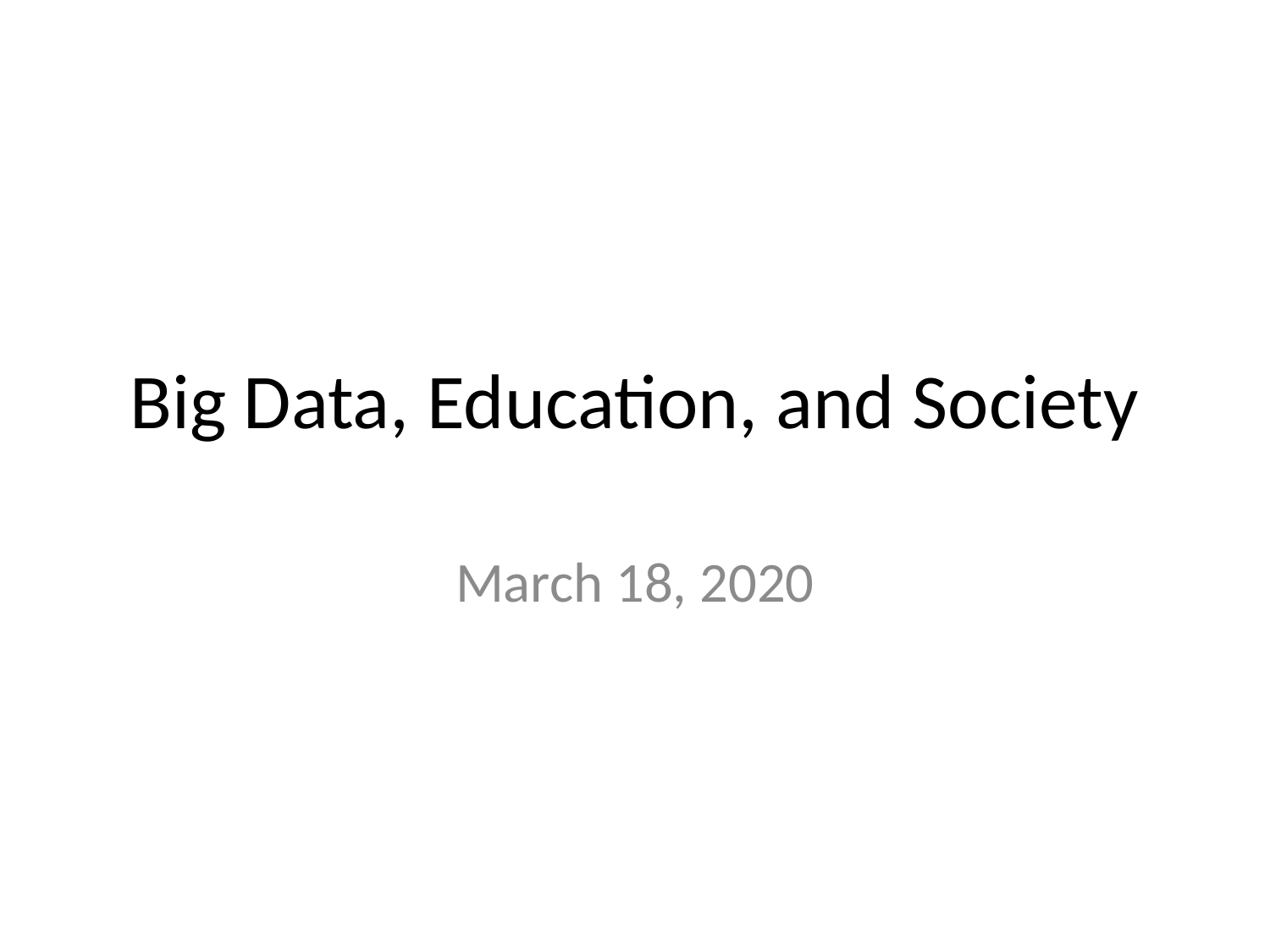

# Big Data, Education, and Society
March 18, 2020